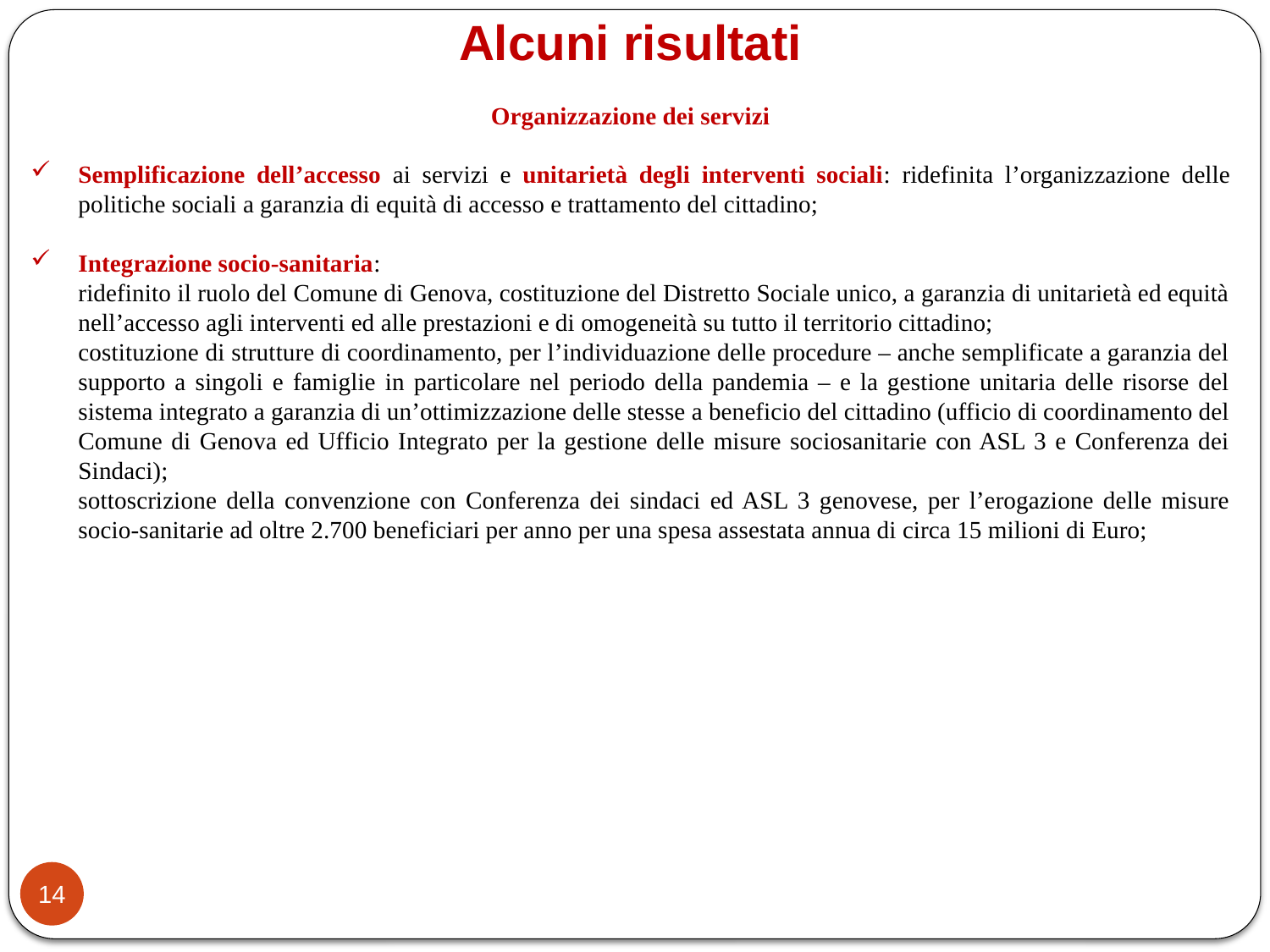

Alcuni risultati

Organizzazione dei servizi

Semplificazione dell’accesso ai servizi e unitarietà degli interventi sociali: ridefinita l’organizzazione delle politiche sociali a garanzia di equità di accesso e trattamento del cittadino;

Integrazione socio-sanitaria:
ridefinito il ruolo del Comune di Genova, costituzione del Distretto Sociale unico, a garanzia di unitarietà ed equità nell’accesso agli interventi ed alle prestazioni e di omogeneità su tutto il territorio cittadino;
costituzione di strutture di coordinamento, per l’individuazione delle procedure – anche semplificate a garanzia del supporto a singoli e famiglie in particolare nel periodo della pandemia – e la gestione unitaria delle risorse del sistema integrato a garanzia di un’ottimizzazione delle stesse a beneficio del cittadino (ufficio di coordinamento del Comune di Genova ed Ufficio Integrato per la gestione delle misure sociosanitarie con ASL 3 e Conferenza dei Sindaci);
sottoscrizione della convenzione con Conferenza dei sindaci ed ASL 3 genovese, per l’erogazione delle misure socio-sanitarie ad oltre 2.700 beneficiari per anno per una spesa assestata annua di circa 15 milioni di Euro;
14